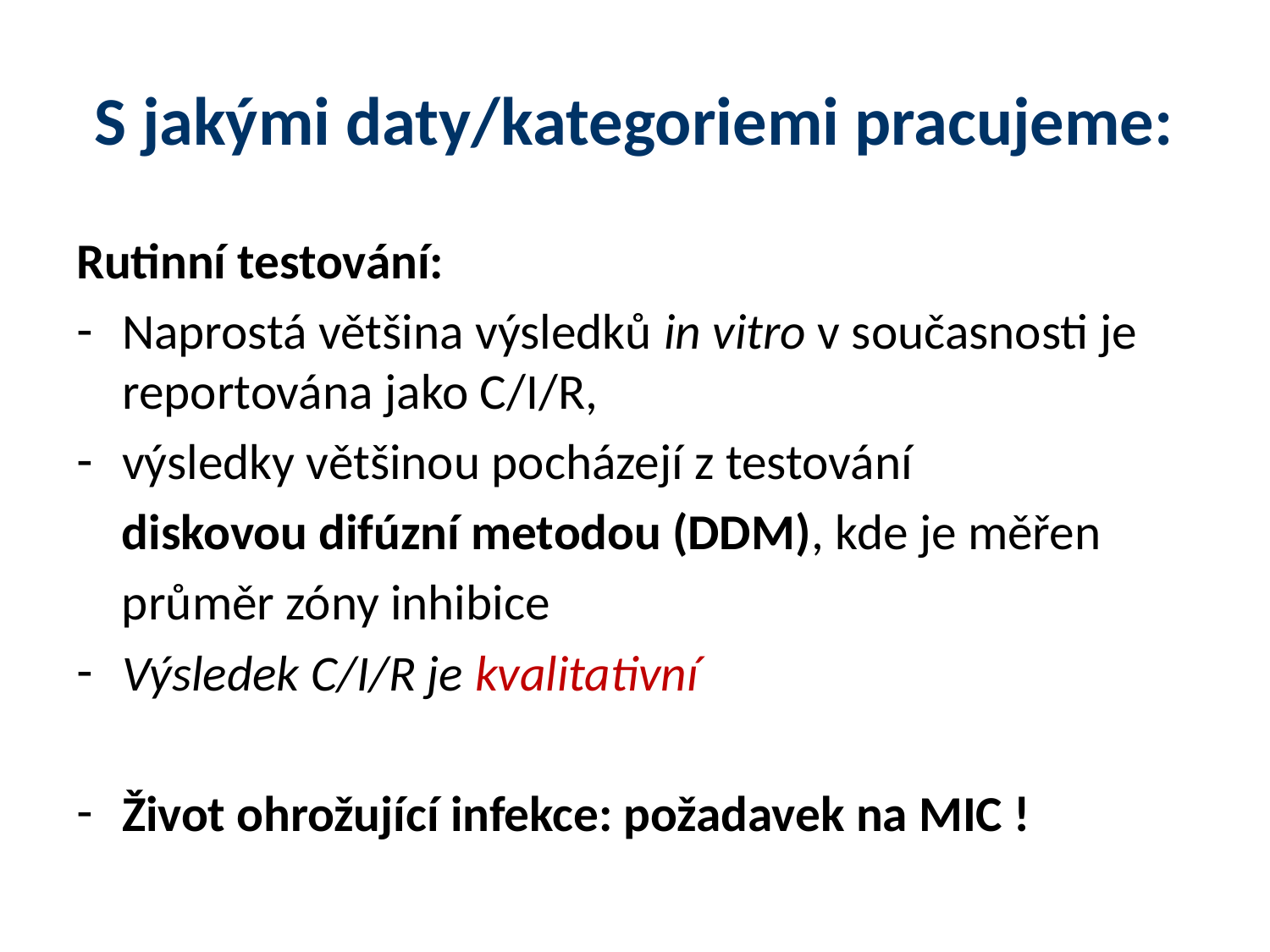

# S jakými daty/kategoriemi pracujeme:
Rutinní testování:
Naprostá většina výsledků in vitro v současnosti je reportována jako C/I/R,
výsledky většinou pocházejí z testování
    diskovou difúzní metodou (DDM), kde je měřen
    průměr zóny inhibice
Výsledek C/I/R je kvalitativní

Život ohrožující infekce: požadavek na MIC !